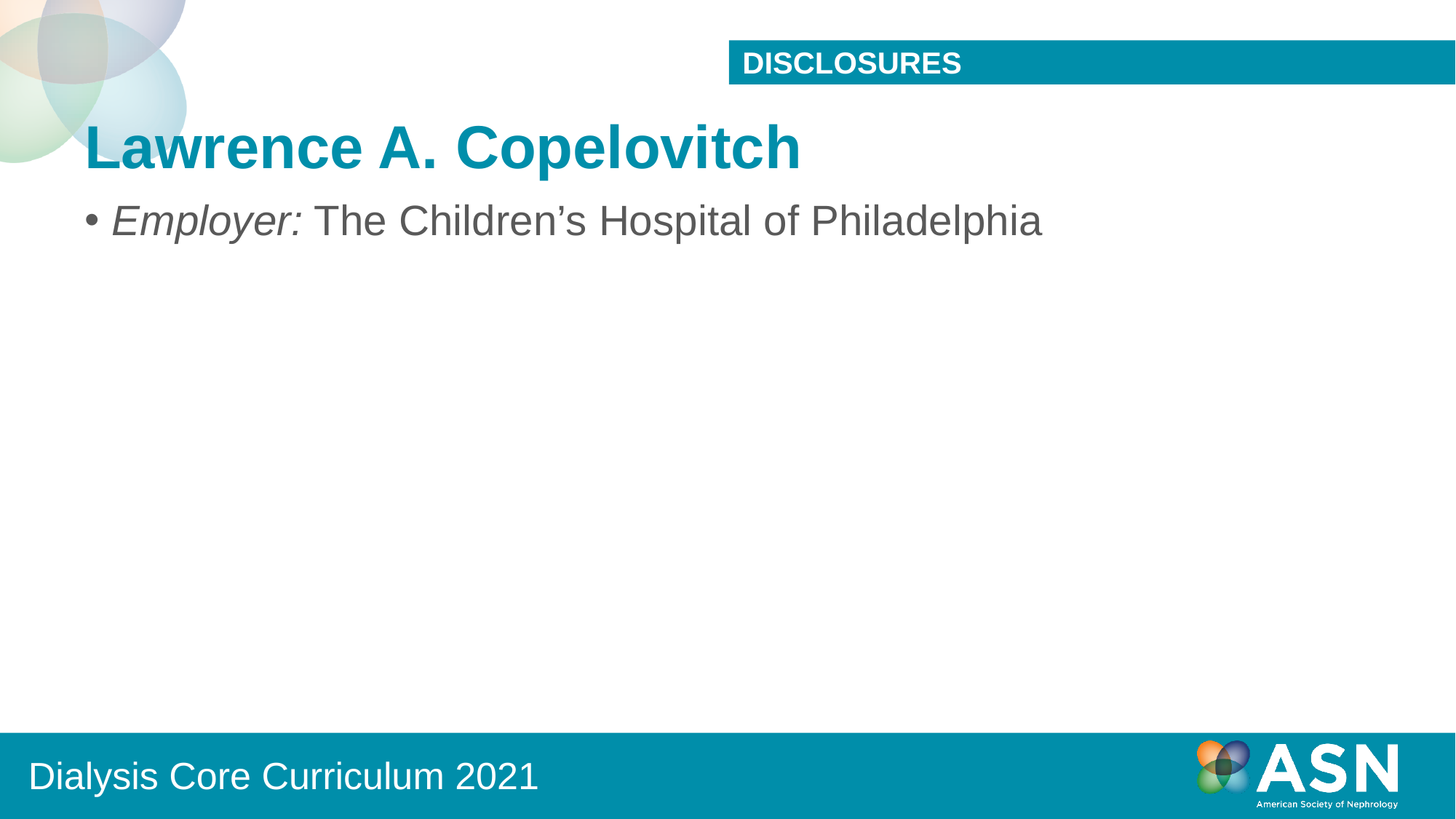

Disclosures
# Lawrence A. Copelovitch
Employer: The Children’s Hospital of Philadelphia

Dialysis Core Curriculum 2021